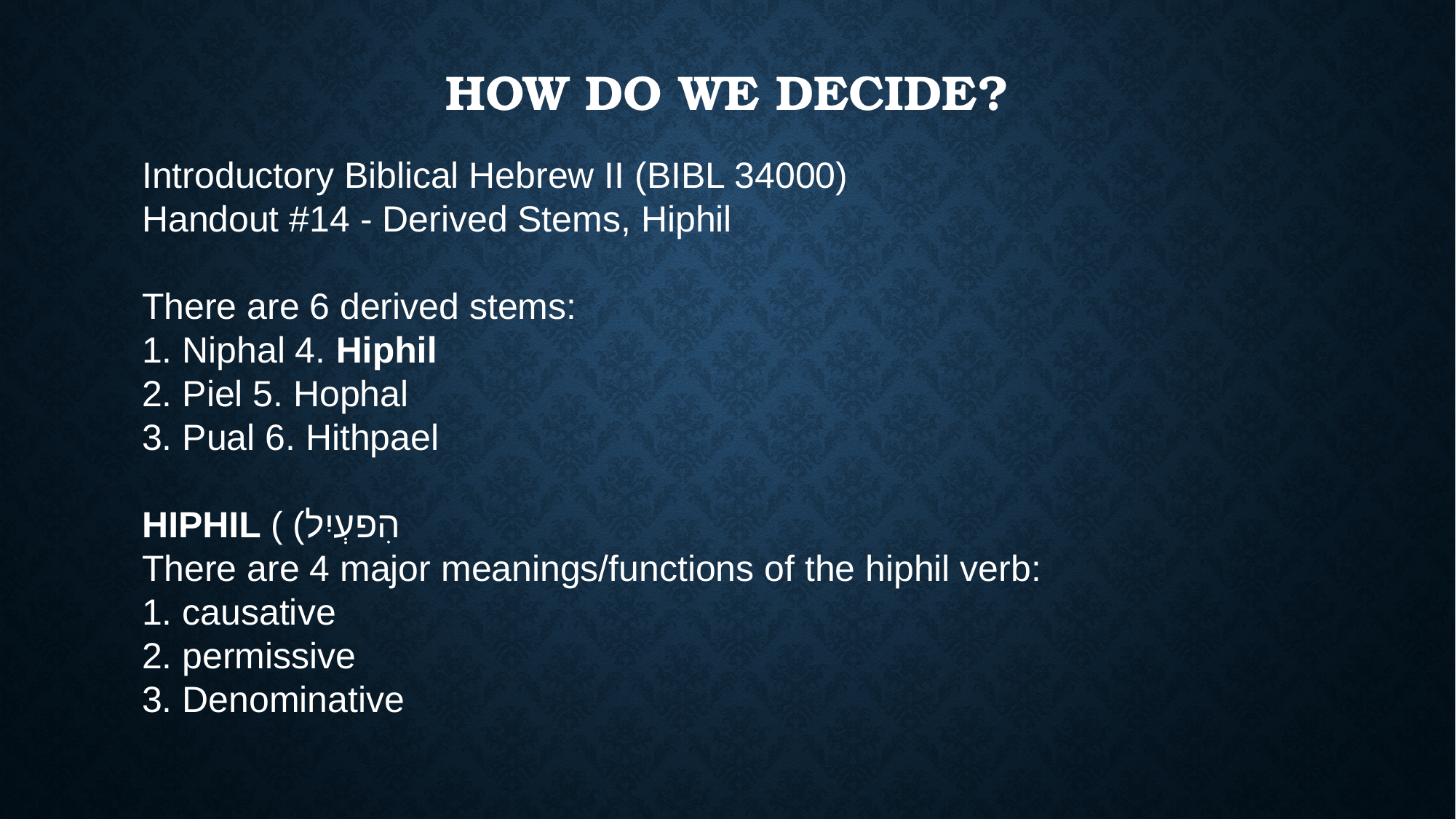

# How do we decide?
Introductory Biblical Hebrew II (BIBL 34000)
Handout #14 - Derived Stems, Hiphil

There are 6 derived stems:
1. Niphal 4. Hiphil
2. Piel 5. Hophal
3. Pual 6. Hithpael

HIPHIL ( (הִפעְיִל
There are 4 major meanings/functions of the hiphil verb:
1. causative
2. permissive
3. Denominative